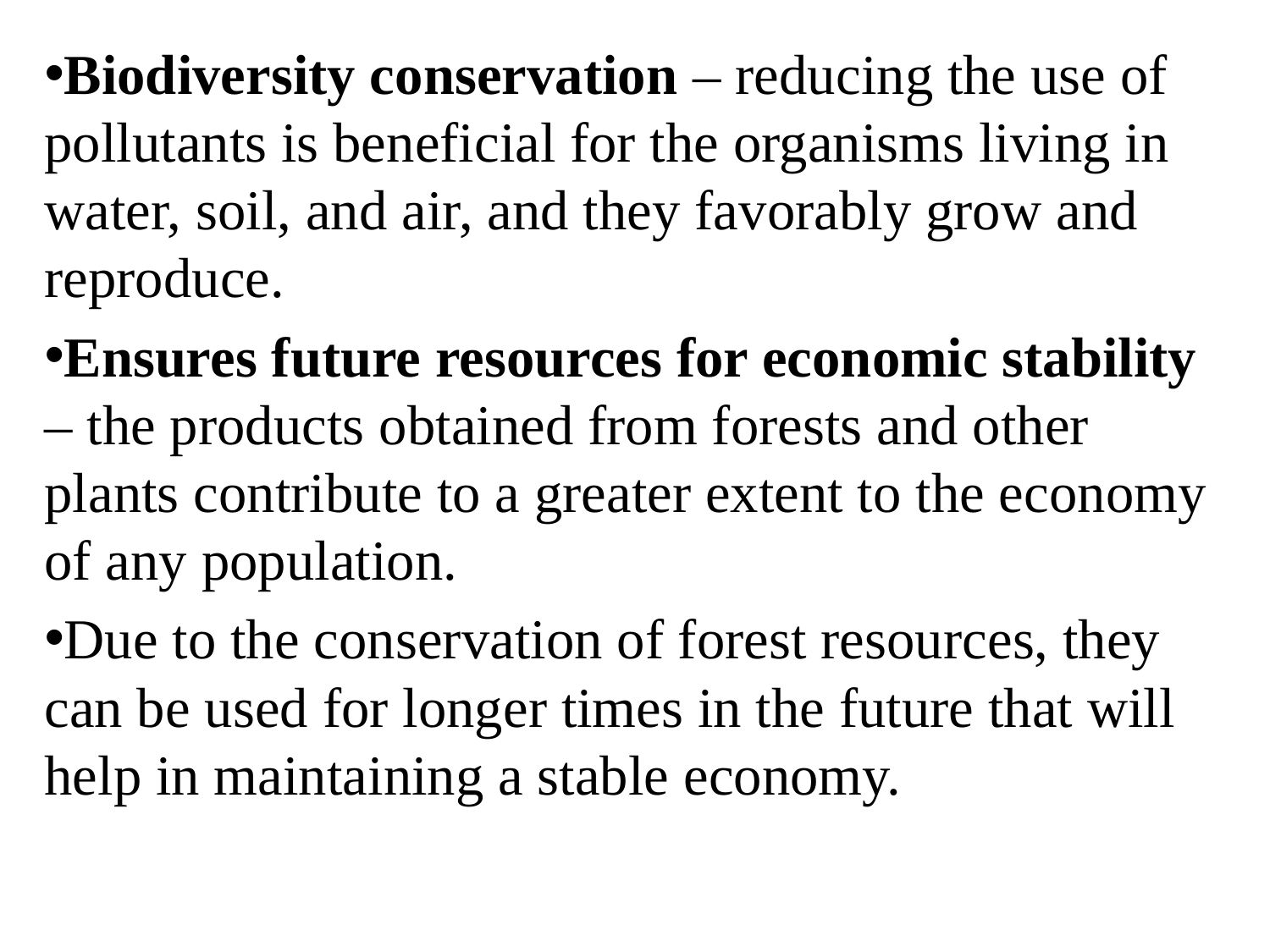

Biodiversity conservation – reducing the use of pollutants is beneficial for the organisms living in water, soil, and air, and they favorably grow and reproduce.
Ensures future resources for economic stability – the products obtained from forests and other plants contribute to a greater extent to the economy of any population.
Due to the conservation of forest resources, they can be used for longer times in the future that will help in maintaining a stable economy.